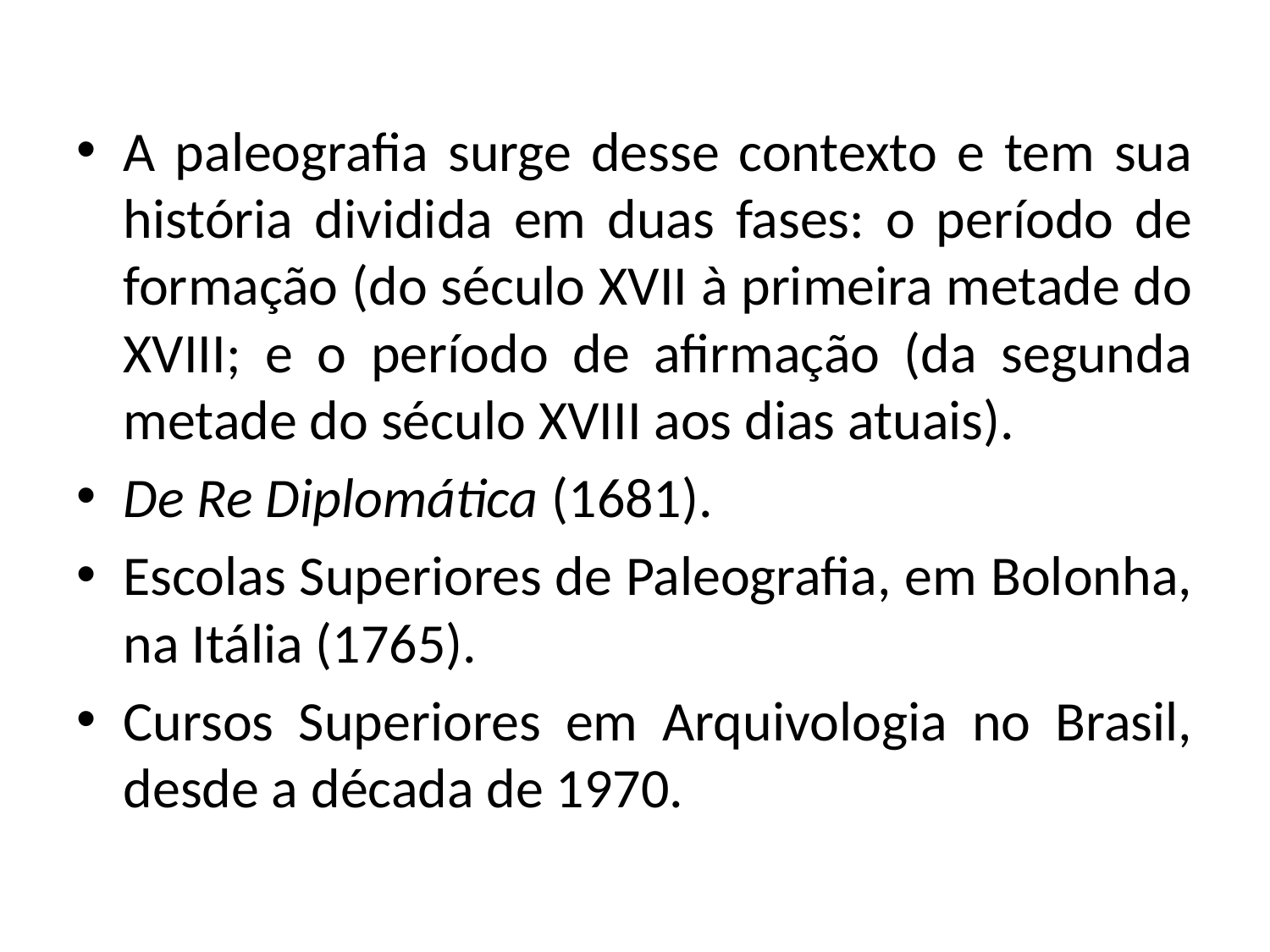

A paleografia surge desse contexto e tem sua história dividida em duas fases: o período de formação (do século XVII à primeira metade do XVIII; e o período de afirmação (da segunda metade do século XVIII aos dias atuais).
De Re Diplomática (1681).
Escolas Superiores de Paleografia, em Bolonha, na Itália (1765).
Cursos Superiores em Arquivologia no Brasil, desde a década de 1970.